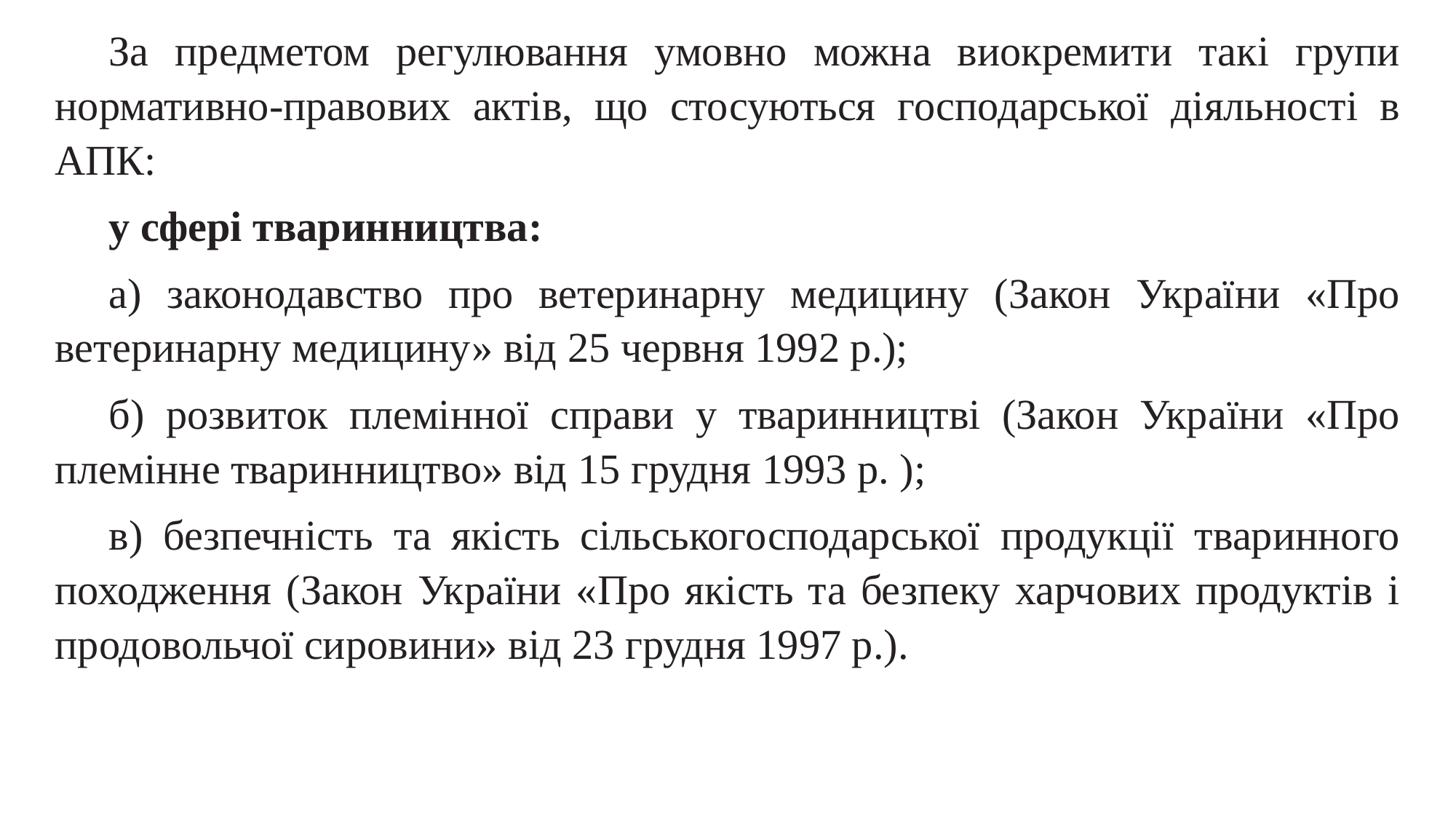

За предметом регулювання умовно можна виокремити такі групи нормативно-правових актів, що стосуються господарської діяльності в АПК:
у сфері тваринництва:
а) законодавство про ветеринарну медицину (Закон України «Про ветеринарну медицину» від 25 червня 1992 р.);
б) розвиток племінної справи у тваринництві (Закон України «Про племінне тваринництво» від 15 грудня 1993 р. );
в) безпечність та якість сільськогосподарської продукції тваринного походження (Закон України «Про якість та безпеку харчових продуктів і продовольчої сировини» від 23 грудня 1997 р.).